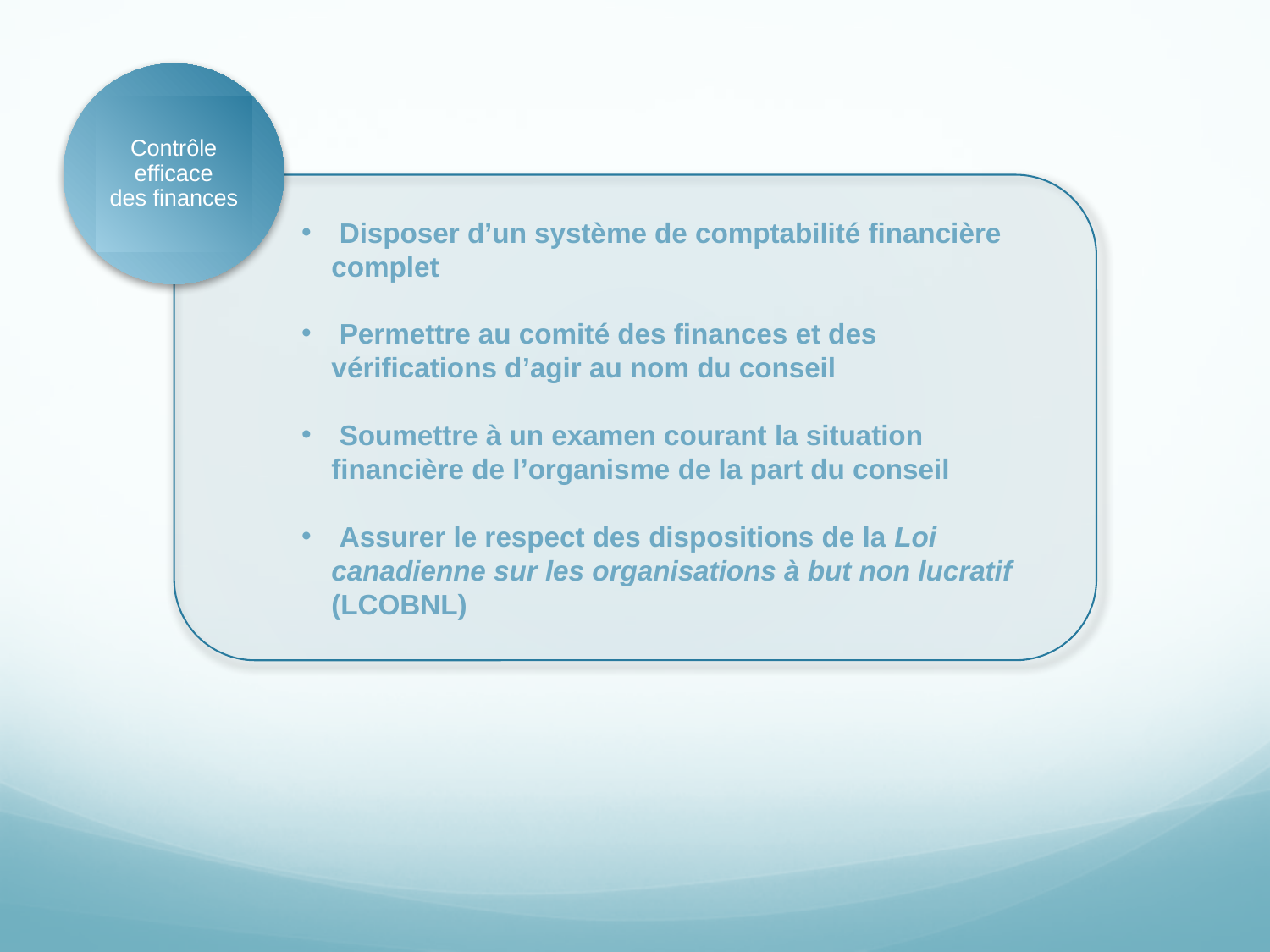

Contrôle
efficace
des finances

 Disposer d’un système de comptabilité financière complet

 Permettre au comité des finances et des vérifications d’agir au nom du conseil

 Soumettre à un examen courant la situation financière de l’organisme de la part du conseil

 Assurer le respect des dispositions de la Loi canadienne sur les organisations à but non lucratif (LCOBNL)